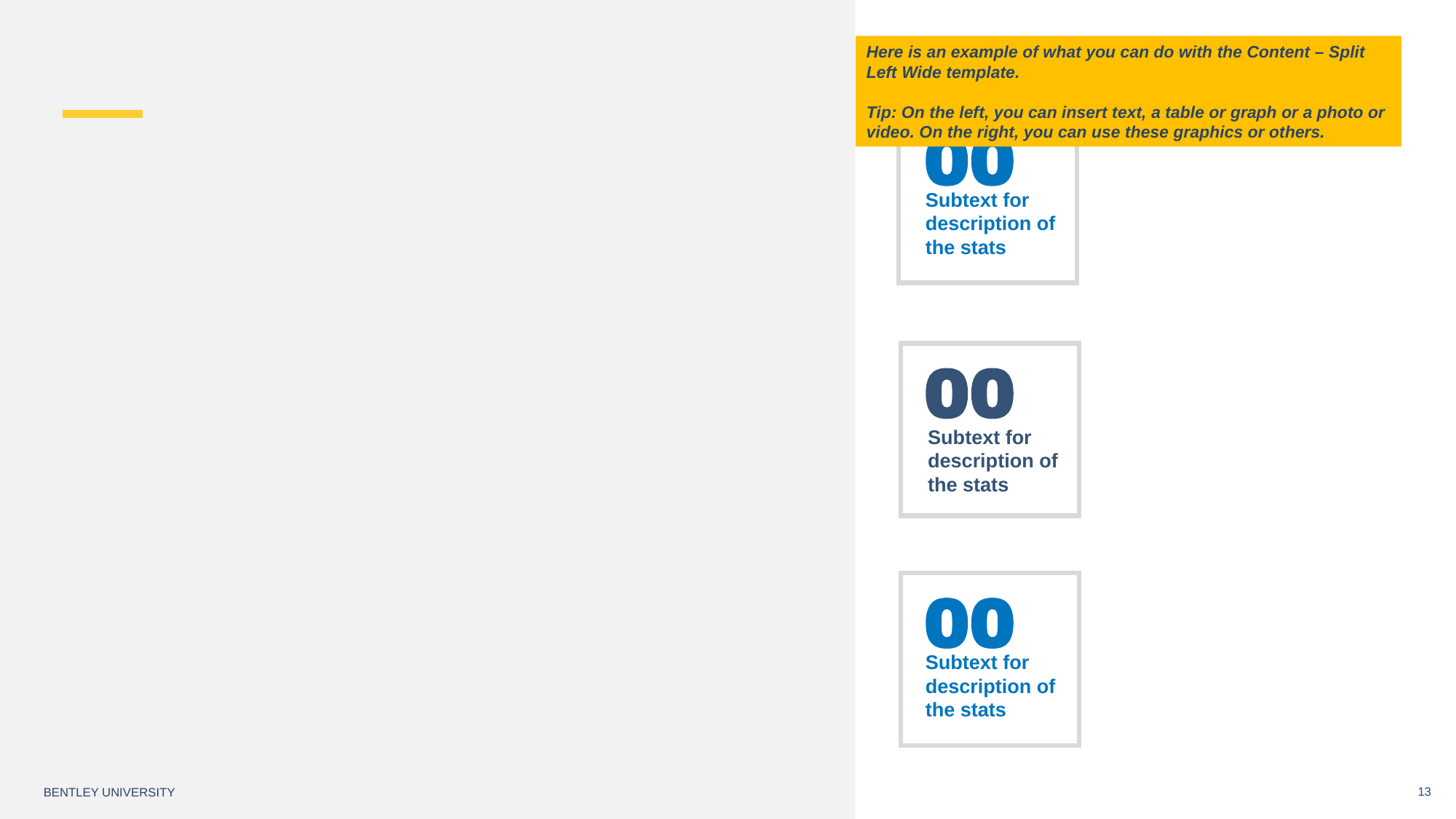

#
Here is an example of what you can do with the Content – Split Left Wide template.
Tip: On the left, you can insert text, a table or graph or a photo or video. On the right, you can use these graphics or others.
00

Subtext for description of
the stats
00

Subtext for description of
the stats
00

Subtext for description of
the stats